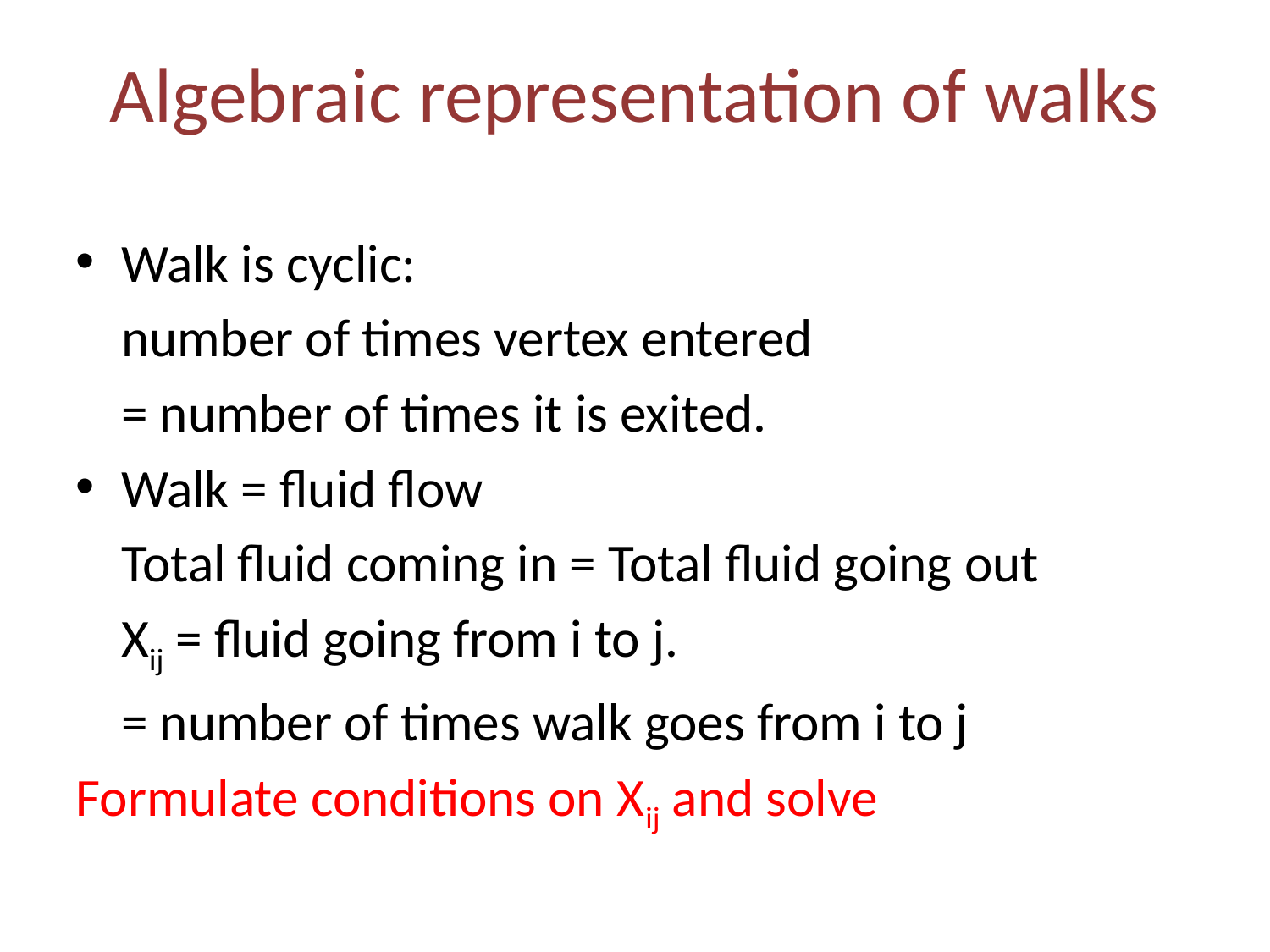

# Algebraic representation of walks
Walk is cyclic:
		number of times vertex entered
		= number of times it is exited.
Walk = fluid flow
		Total fluid coming in = Total fluid going out
		Xij = fluid going from i to j.
			= number of times walk goes from i to j
Formulate conditions on Xij and solve